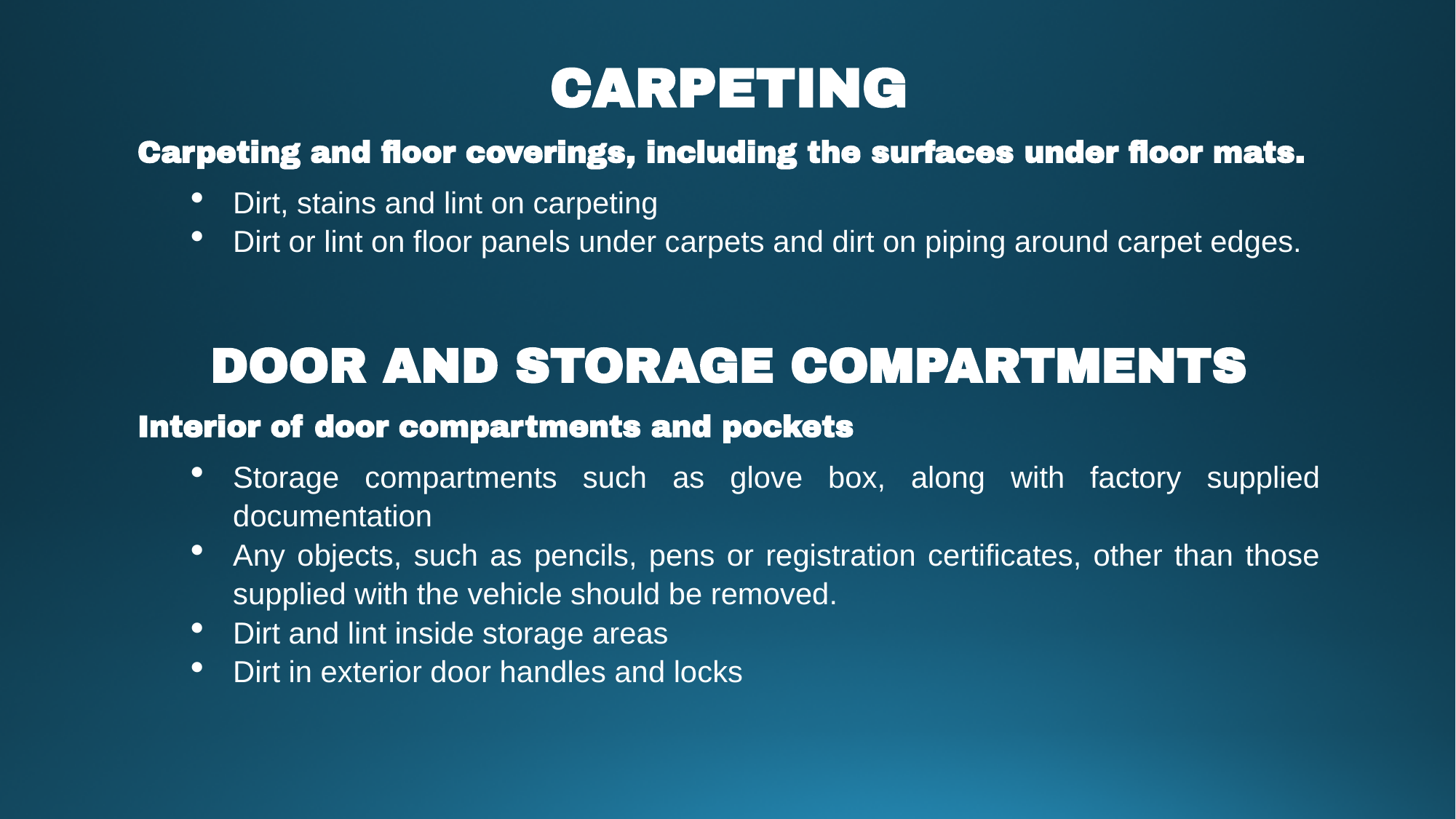

CARPETING
Carpeting and floor coverings, including the surfaces under floor mats.
Dirt, stains and lint on carpeting
Dirt or lint on floor panels under carpets and dirt on piping around carpet edges.

DOOR AND STORAGE COMPARTMENTS
Interior of door compartments and pockets
Storage compartments such as glove box, along with factory supplied documentation
Any objects, such as pencils, pens or registration certificates, other than those supplied with the vehicle should be removed.
Dirt and lint inside storage areas
Dirt in exterior door handles and locks